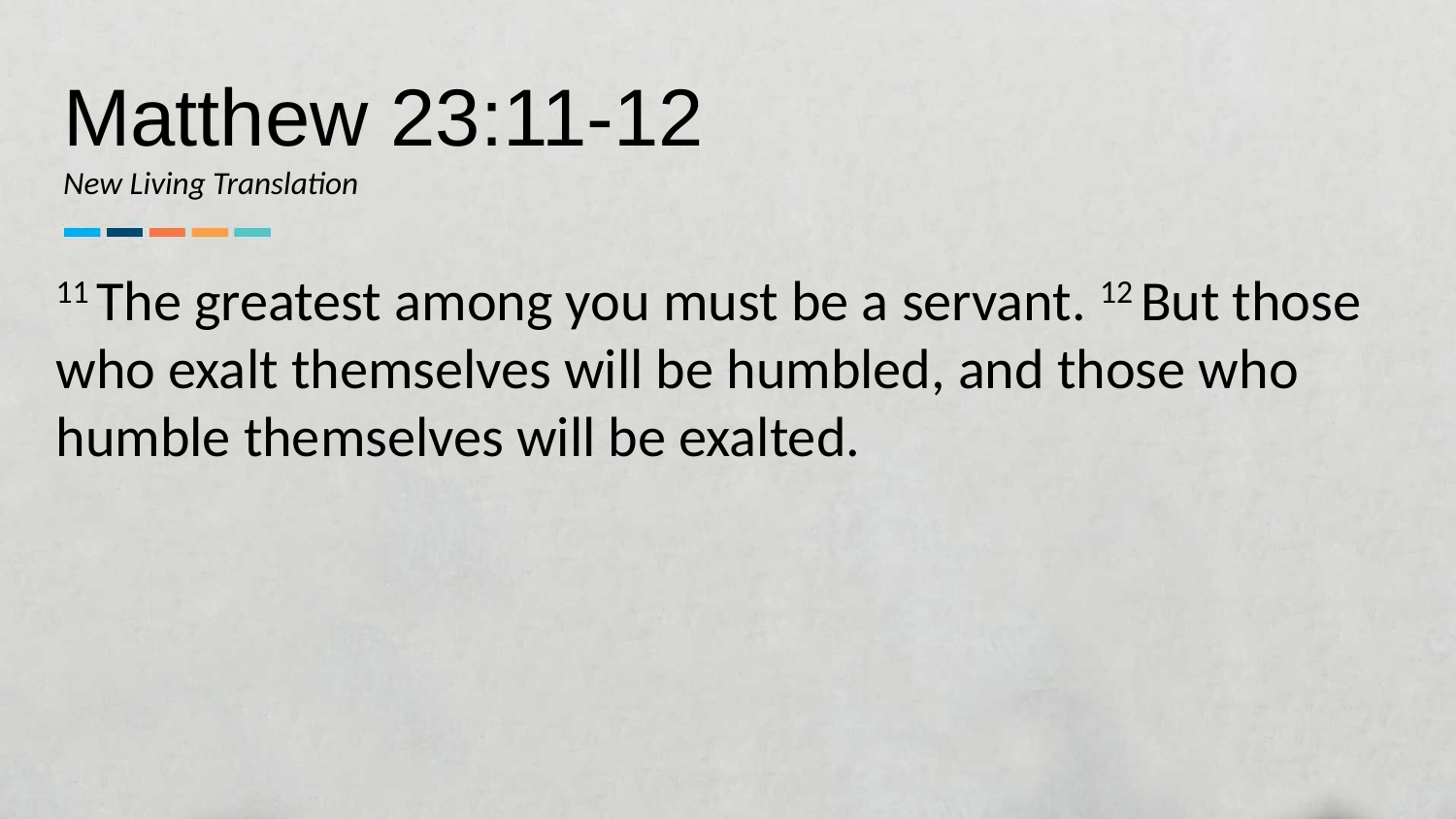

Matthew 23:11-12
New Living Translation
11 The greatest among you must be a servant. 12 But those who exalt themselves will be humbled, and those who humble themselves will be exalted.